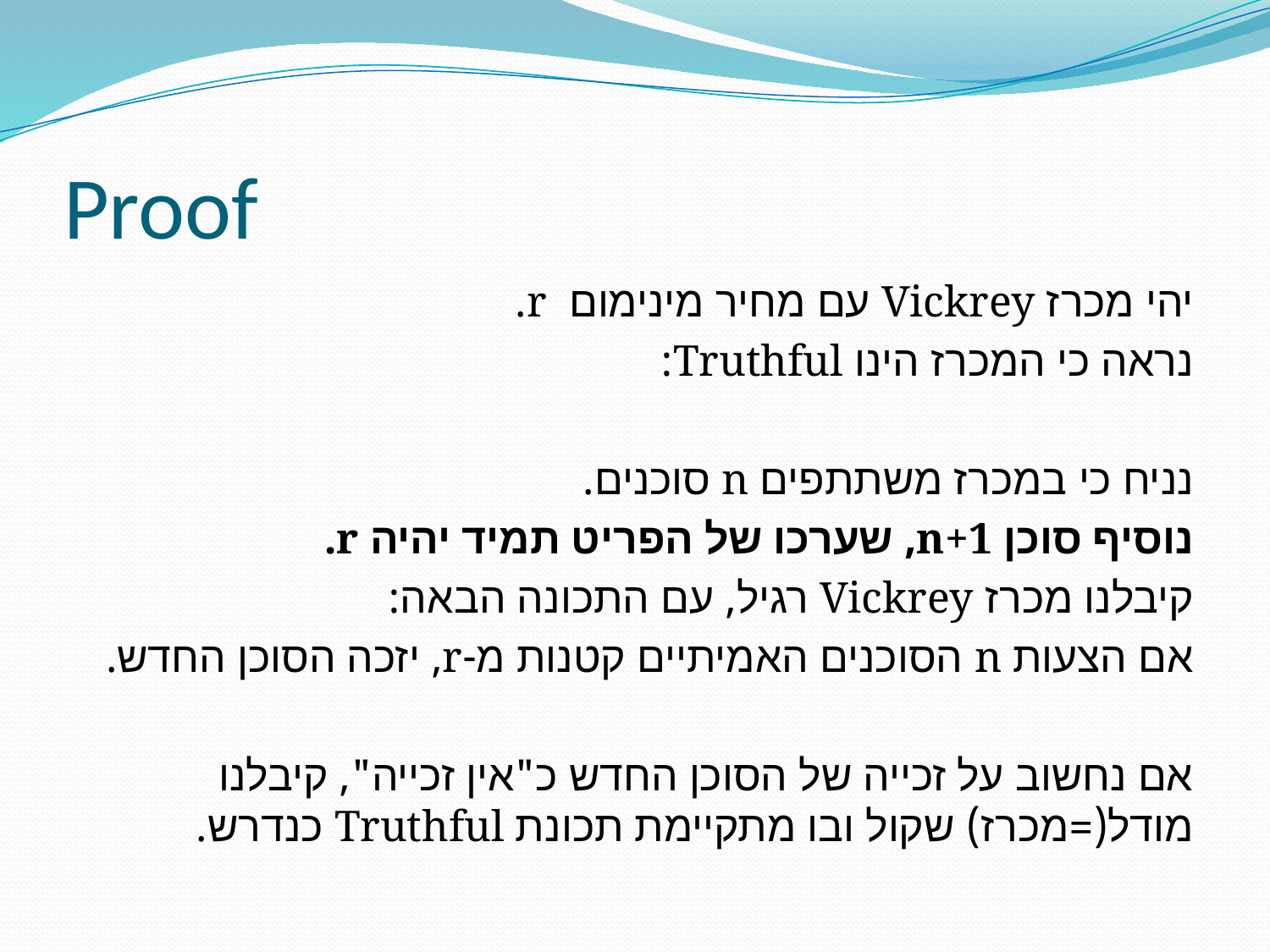

# Proof
יהי מכרז Vickrey עם מחיר מינימום  r.
נראה כי המכרז הינו Truthful:

נניח כי במכרז משתתפים n סוכנים.
נוסיף סוכן n+1, שערכו של הפריט תמיד יהיה r.
קיבלנו מכרז Vickrey רגיל, עם התכונה הבאה:
אם הצעות n הסוכנים האמיתיים קטנות מ-r, יזכה הסוכן החדש.

אם נחשוב על זכייה של הסוכן החדש כ"אין זכייה", קיבלנו מודל(=מכרז) שקול ובו מתקיימת תכונת Truthful כנדרש.